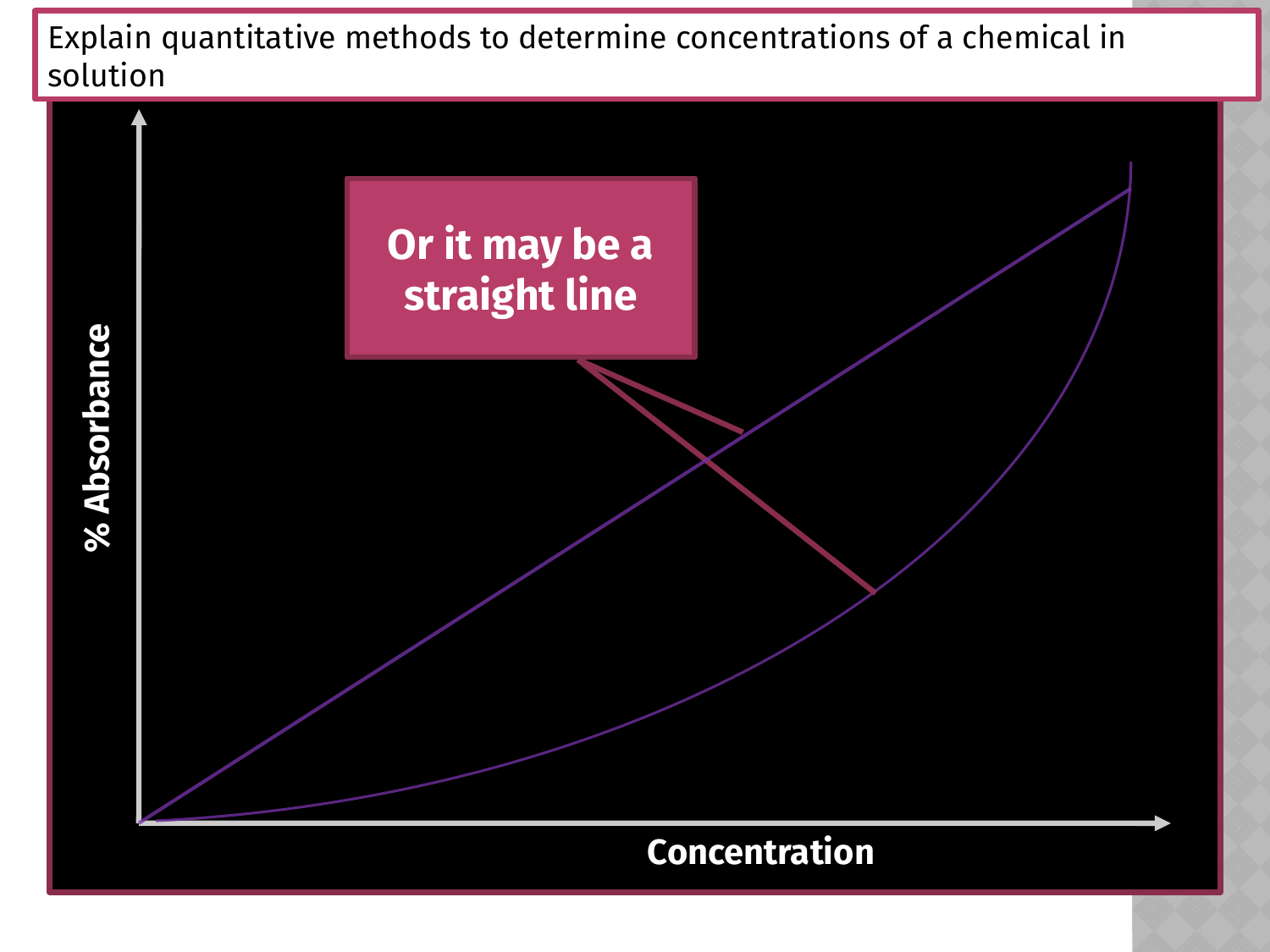

Explain quantitative methods to determine concentrations of a chemical in solution

The curve may actually be a curve
Or it may be a straight line
% Absorbance
Concentration